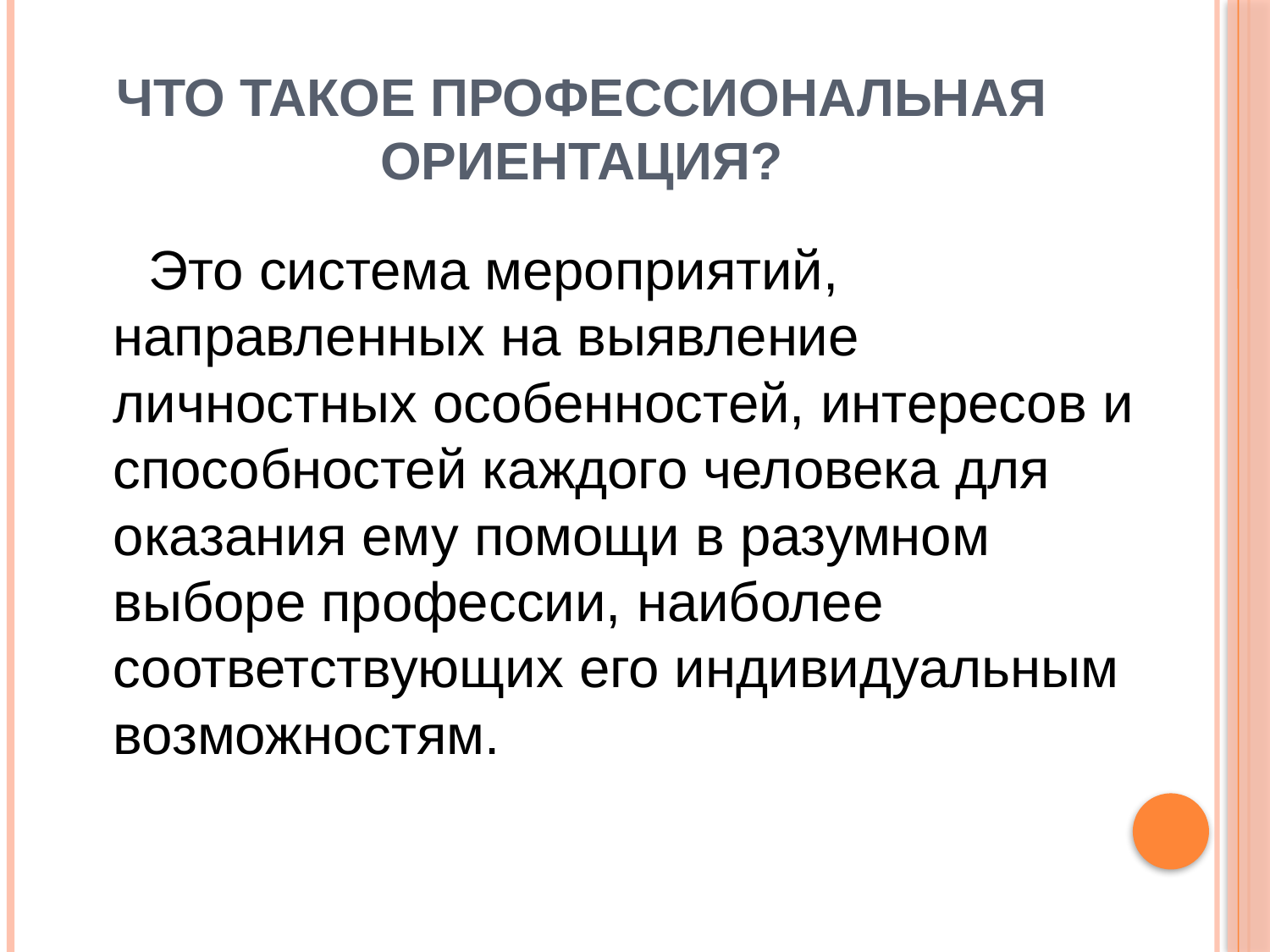

# Что такое профессиональная ориентация?
      Это система мероприятий, направленных на выявление личностных особенностей, интересов и способностей каждого человека для оказания ему помощи в разумном выборе профессии, наиболее соответствующих его индивидуальным возможностям.